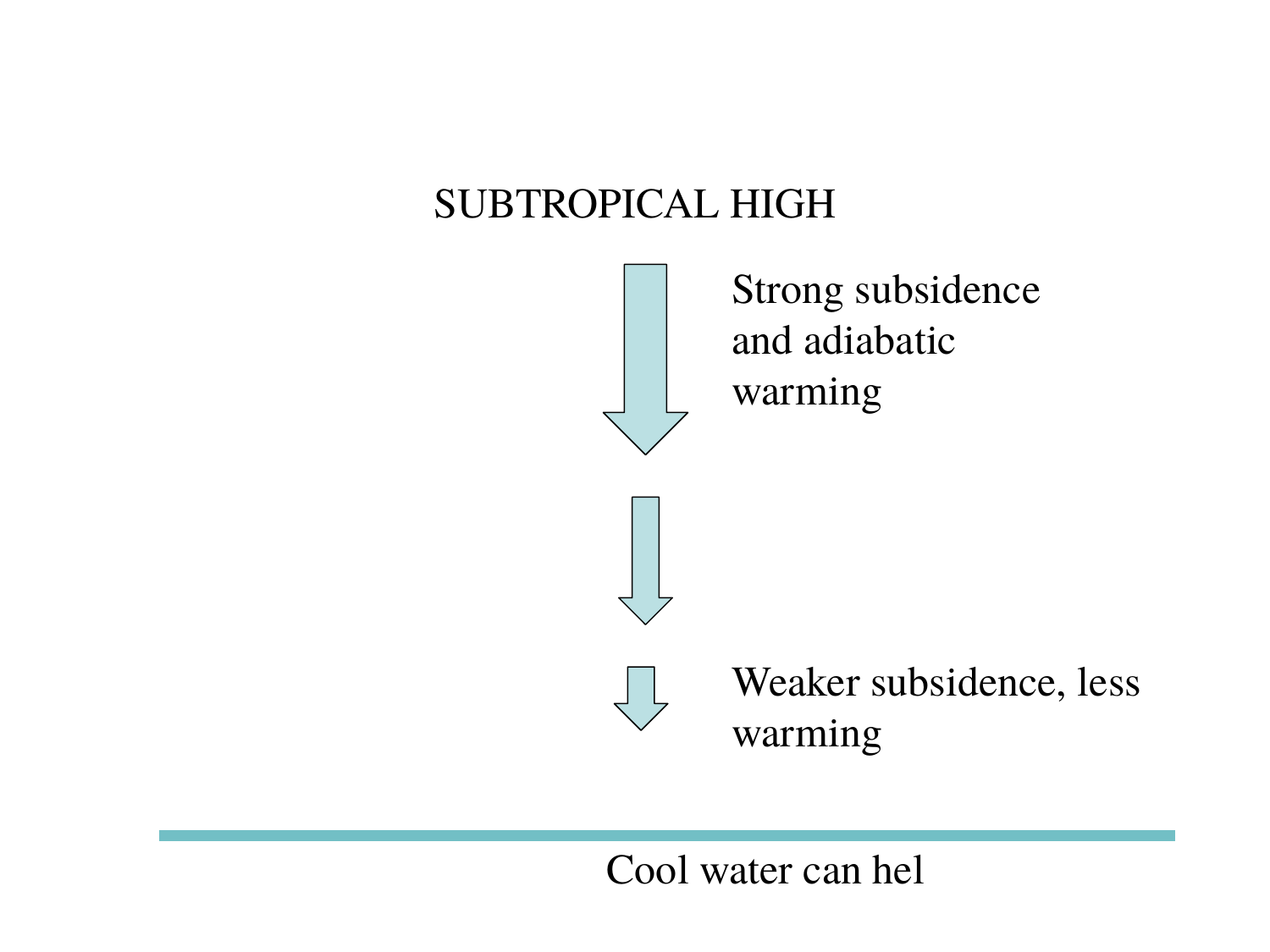

SUBTROPICAL HIGH
Strong subsidence and adiabatic warming

Weaker subsidence, less warming

Cool water can hel